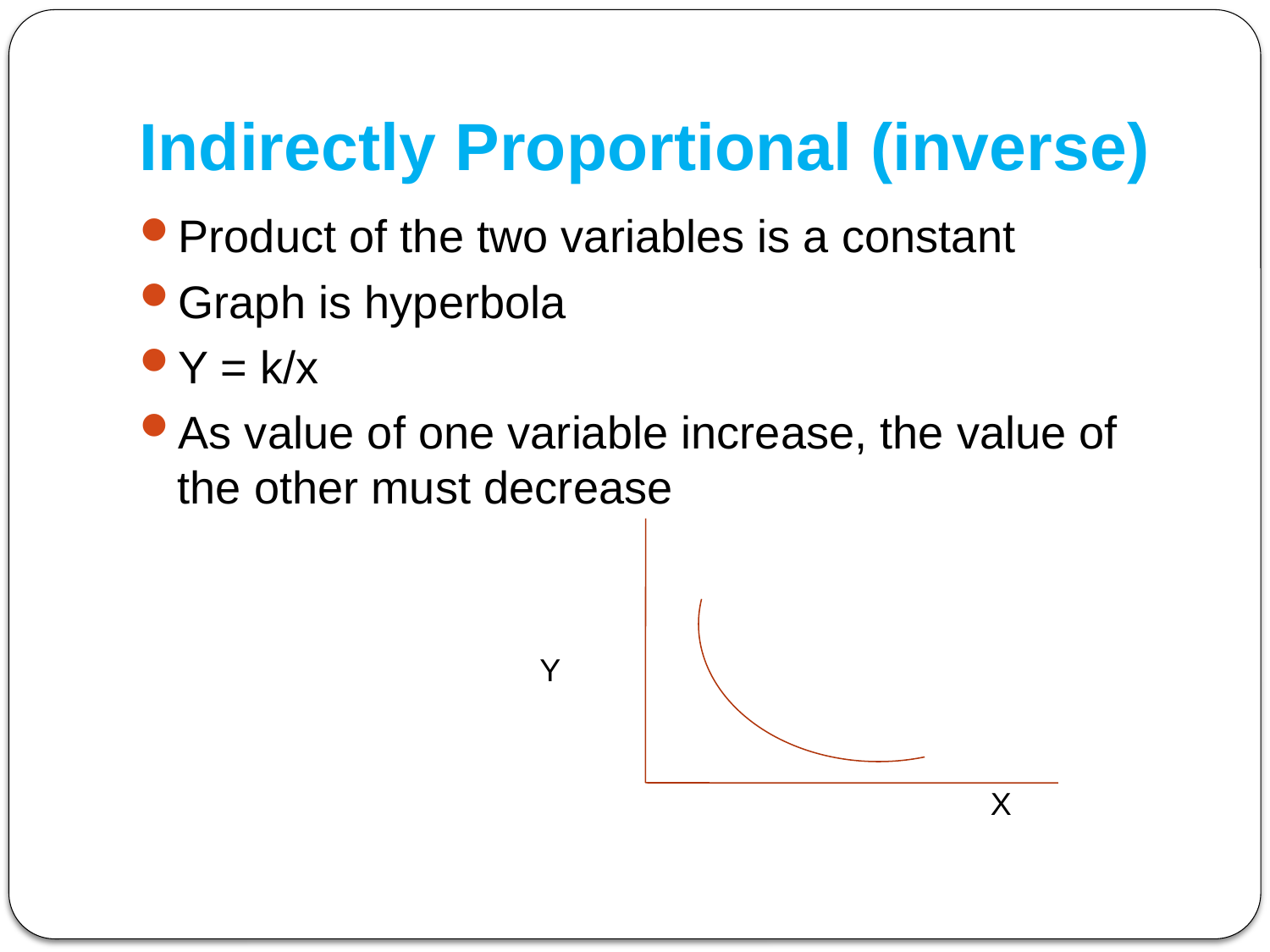

# Indirectly Proportional (inverse)
Product of the two variables is a constant
Graph is hyperbola
Y = k/x
As value of one variable increase, the value of the other must decrease

          Y

					X